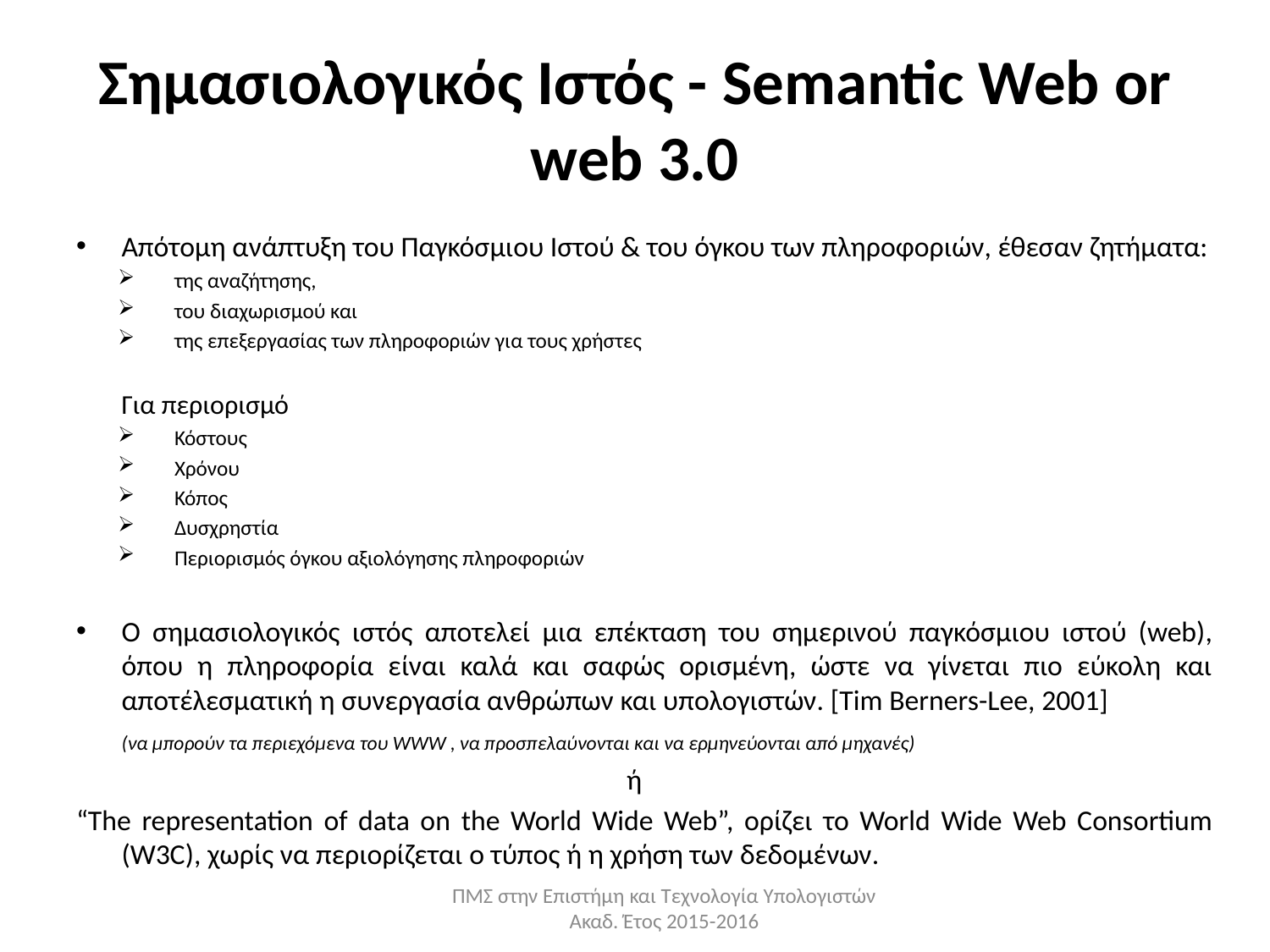

# Σημασιολογικός Ιστός - Semantic Web or web 3.0
Απότομη ανάπτυξη του Παγκόσμιου Ιστού & του όγκου των πληροφοριών, έθεσαν ζητήματα:
της αναζήτησης,
του διαχωρισμού και
της επεξεργασίας των πληροφοριών για τους χρήστες

	Για περιορισμό
Κόστους
Χρόνου
Κόπος
Δυσχρηστία
Περιορισμός όγκου αξιολόγησης πληροφοριών

Ο σημασιολογικός ιστός αποτελεί μια επέκταση του σημερινού παγκόσμιου ιστού (web), όπου η πληροφορία είναι καλά και σαφώς ορισμένη, ώστε να γίνεται πιο εύκολη και αποτέλεσματική η συνεργασία ανθρώπων και υπολογιστών. [Tim Berners-Lee, 2001]
	(να μπορούν τα περιεχόμενα του WWW , να προσπελαύνονται και να ερμηνεύονται από μηχανές)
ή
“The representation of data on the World Wide Web”, ορίζει το World Wide Web Consortium (W3C), χωρίς να περιορίζεται ο τύπος ή η χρήση των δεδομένων.

ΠΜΣ στην Επιστήμη και Τεχνολογία Υπολογιστών Ακαδ. Έτος 2015-2016